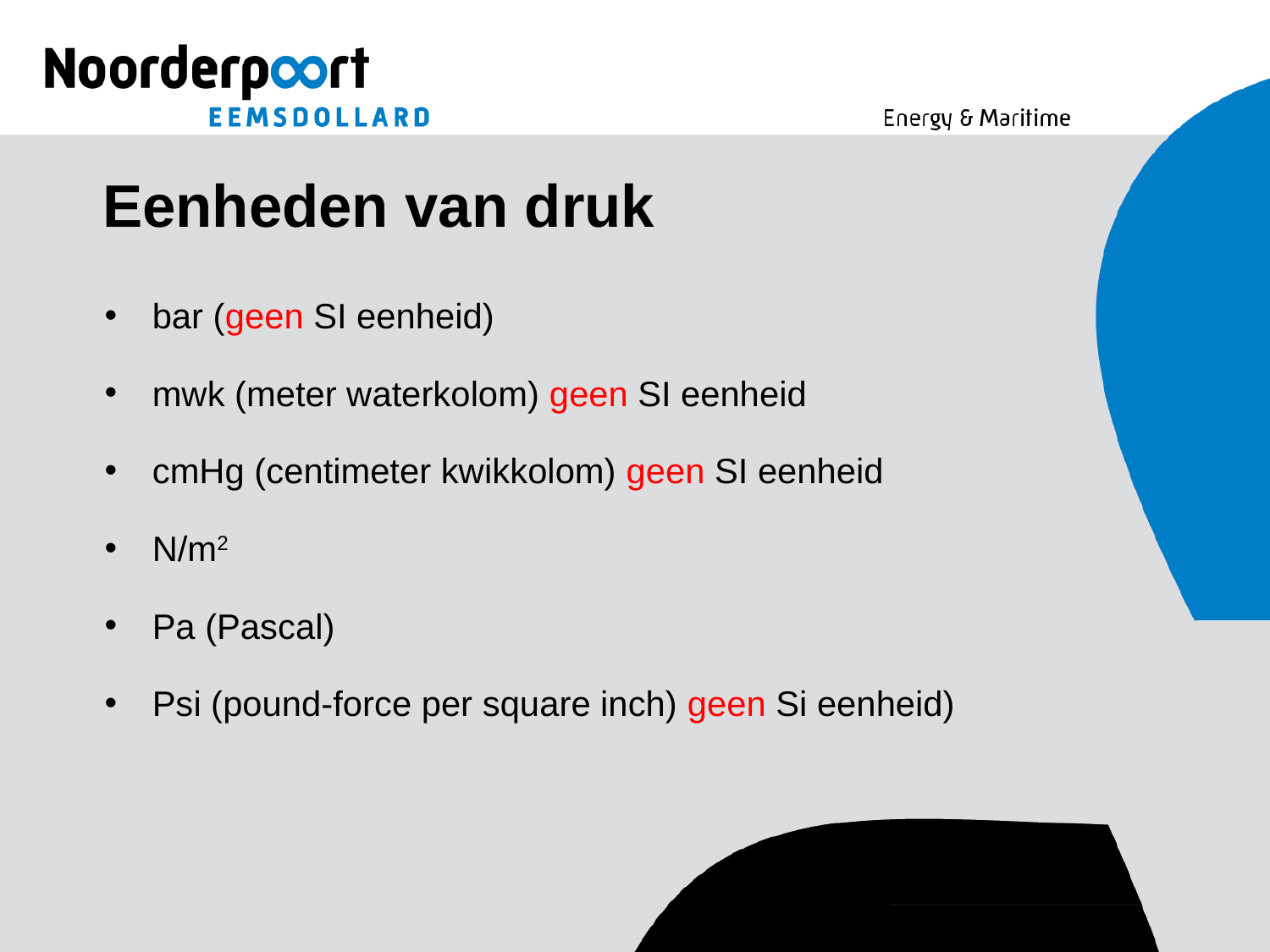

# Eenheden van druk
bar (geen SI eenheid)

mwk (meter waterkolom) geen SI eenheid

cmHg (centimeter kwikkolom) geen SI eenheid

N/m2

Pa (Pascal)

Psi (pound-force per square inch) geen Si eenheid)